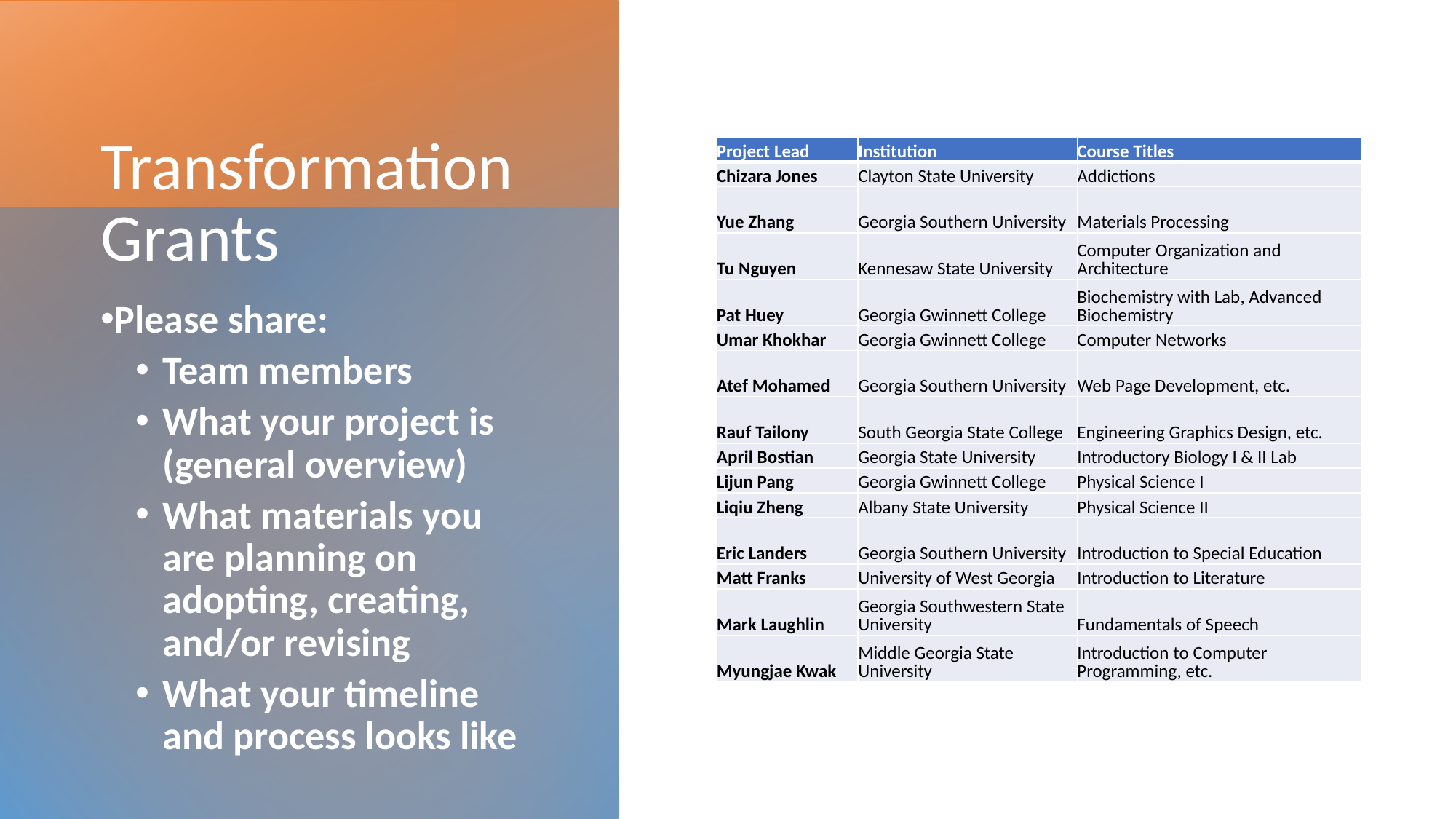

# Transformation Grants
| Project Lead | Institution | Course Titles |
| --- | --- | --- |
| Chizara Jones | Clayton State University | Addictions |
| Yue Zhang | Georgia Southern University | Materials Processing |
| Tu Nguyen | Kennesaw State University | Computer Organization and Architecture |
| Pat Huey | Georgia Gwinnett College | Biochemistry with Lab, Advanced Biochemistry |
| Umar Khokhar | Georgia Gwinnett College | Computer Networks |
| Atef Mohamed | Georgia Southern University | Web Page Development, etc. |
| Rauf Tailony | South Georgia State College | Engineering Graphics Design, etc. |
| April Bostian | Georgia State University | Introductory Biology I & II Lab |
| Lijun Pang | Georgia Gwinnett College | Physical Science I |
| Liqiu Zheng | Albany State University | Physical Science II |
| Eric Landers | Georgia Southern University | Introduction to Special Education |
| Matt Franks | University of West Georgia | Introduction to Literature |
| Mark Laughlin | Georgia Southwestern State University | Fundamentals of Speech |
| Myungjae Kwak | Middle Georgia State University | Introduction to Computer Programming, etc. |
Please share:
Team members
What your project is (general overview)
What materials you are planning on adopting, creating, and/or revising
What your timeline and process looks like